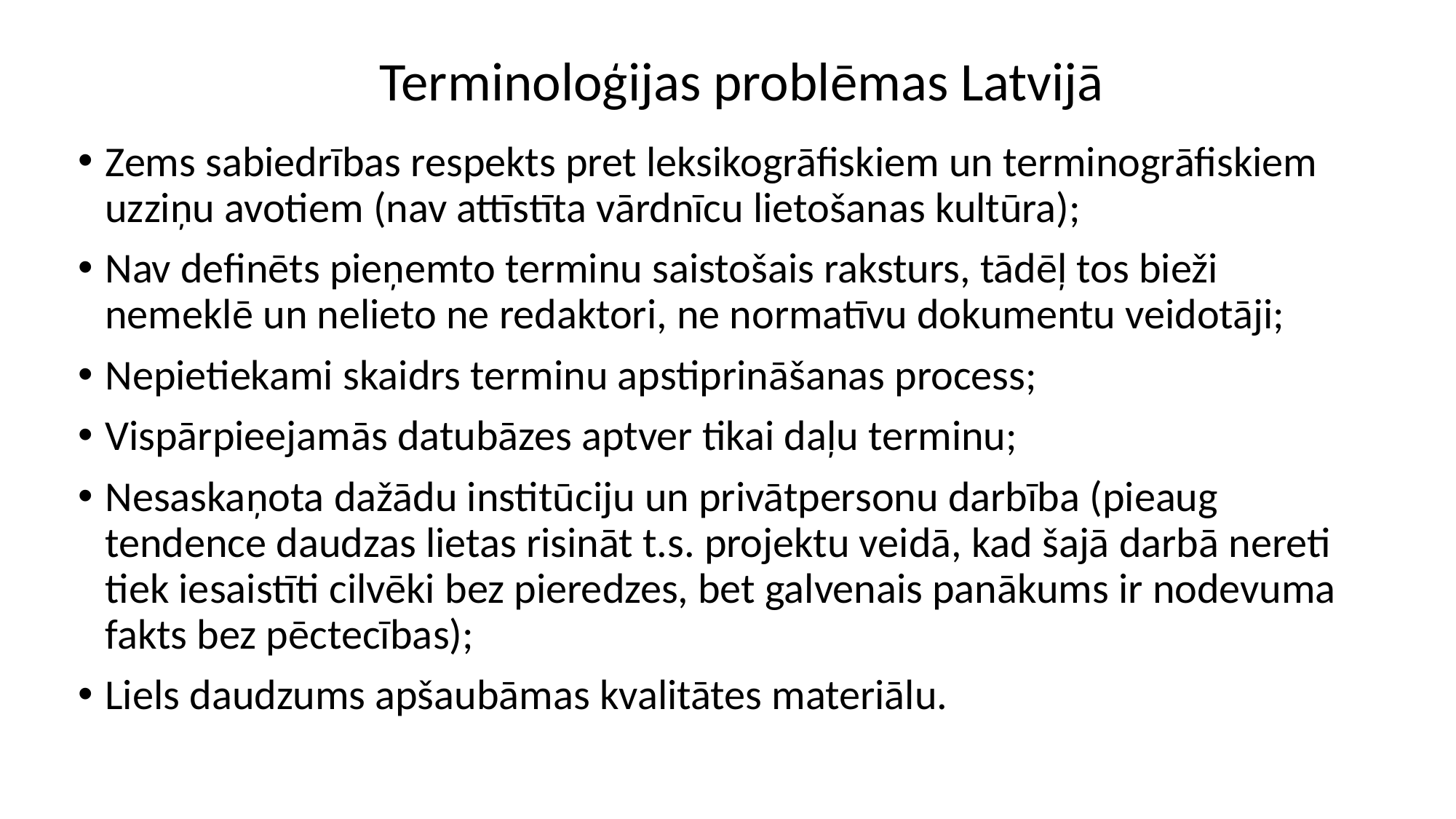

# Terminoloģijas problēmas Latvijā
Zems sabiedrības respekts pret leksikogrāfiskiem un terminogrāfiskiem uzziņu avotiem (nav attīstīta vārdnīcu lietošanas kultūra);
Nav definēts pieņemto terminu saistošais raksturs, tādēļ tos bieži nemeklē un nelieto ne redaktori, ne normatīvu dokumentu veidotāji;
Nepietiekami skaidrs terminu apstiprināšanas process;
Vispārpieejamās datubāzes aptver tikai daļu terminu;
Nesaskaņota dažādu institūciju un privātpersonu darbība (pieaug tendence daudzas lietas risināt t.s. projektu veidā, kad šajā darbā nereti tiek iesaistīti cilvēki bez pieredzes, bet galvenais panākums ir nodevuma fakts bez pēctecības);
Liels daudzums apšaubāmas kvalitātes materiālu.